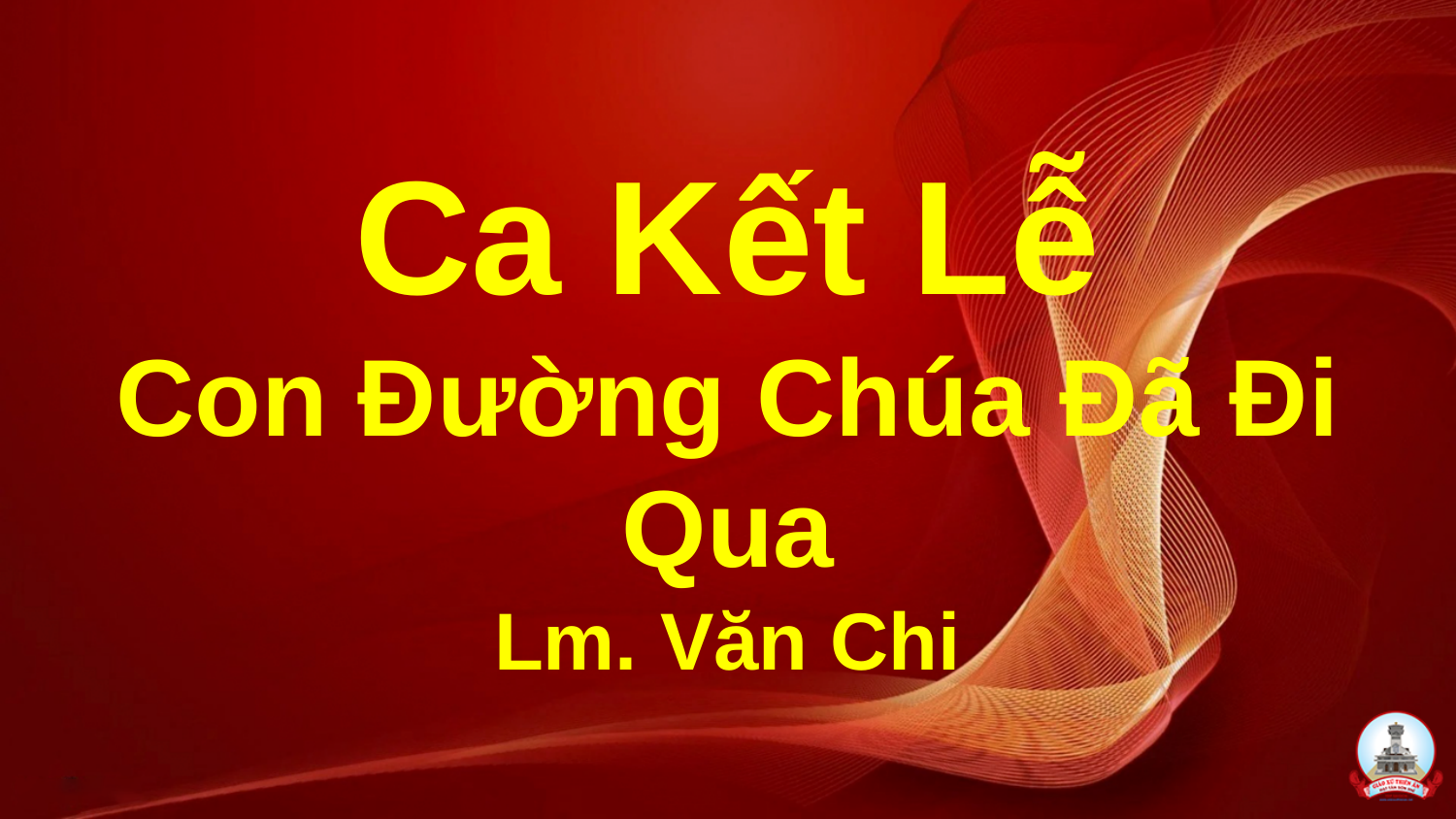

# Ca Kết Lễ Con Đường Chúa Đã Đi Qua Lm. Văn Chi